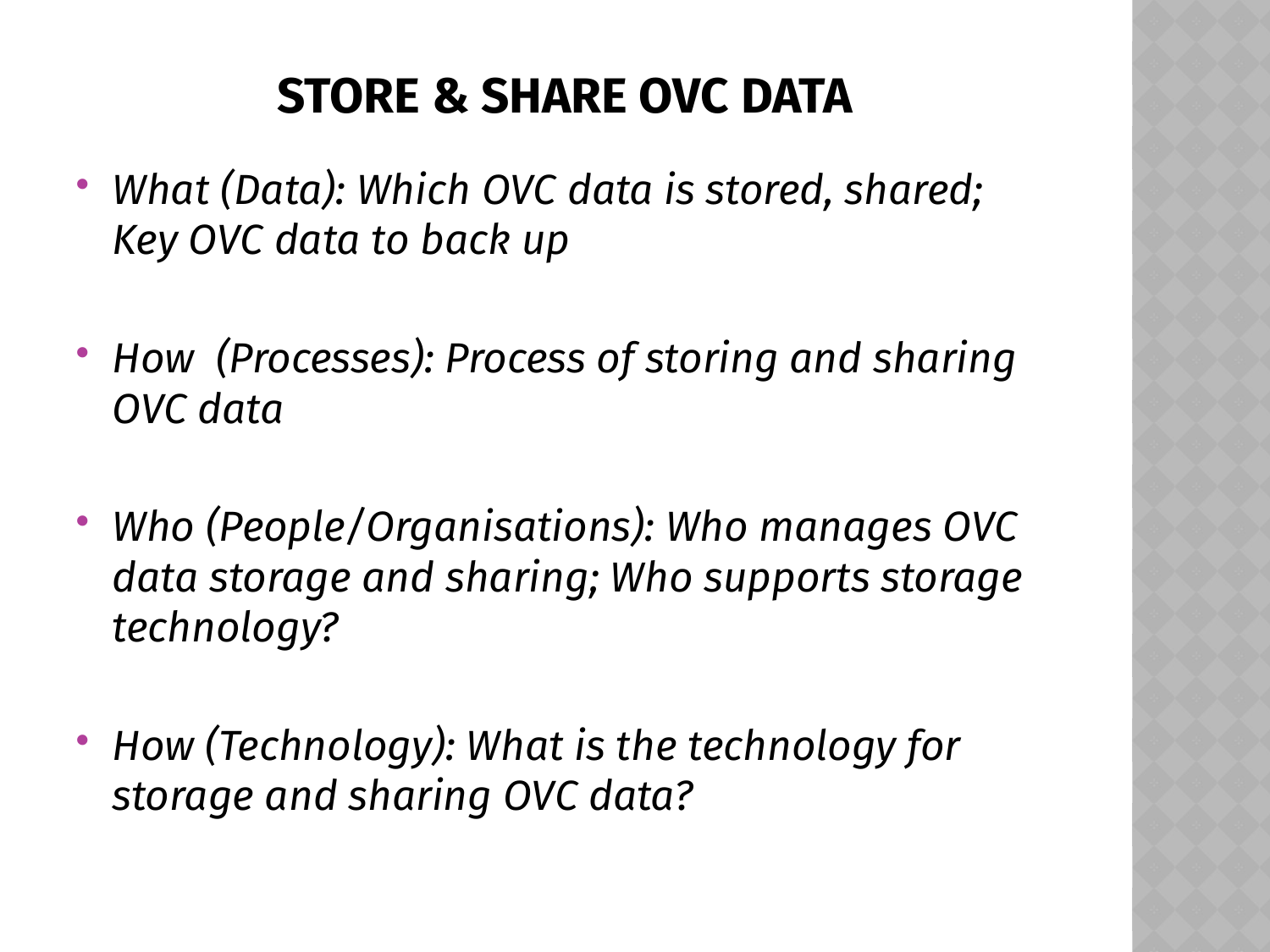

# store & share Ovc data
What (Data): Which OVC data is stored, shared; Key OVC data to back up

How  (Processes): Process of storing and sharing OVC data

Who (People/Organisations): Who manages OVC data storage and sharing; Who supports storage technology?

How (Technology): What is the technology for storage and sharing OVC data?